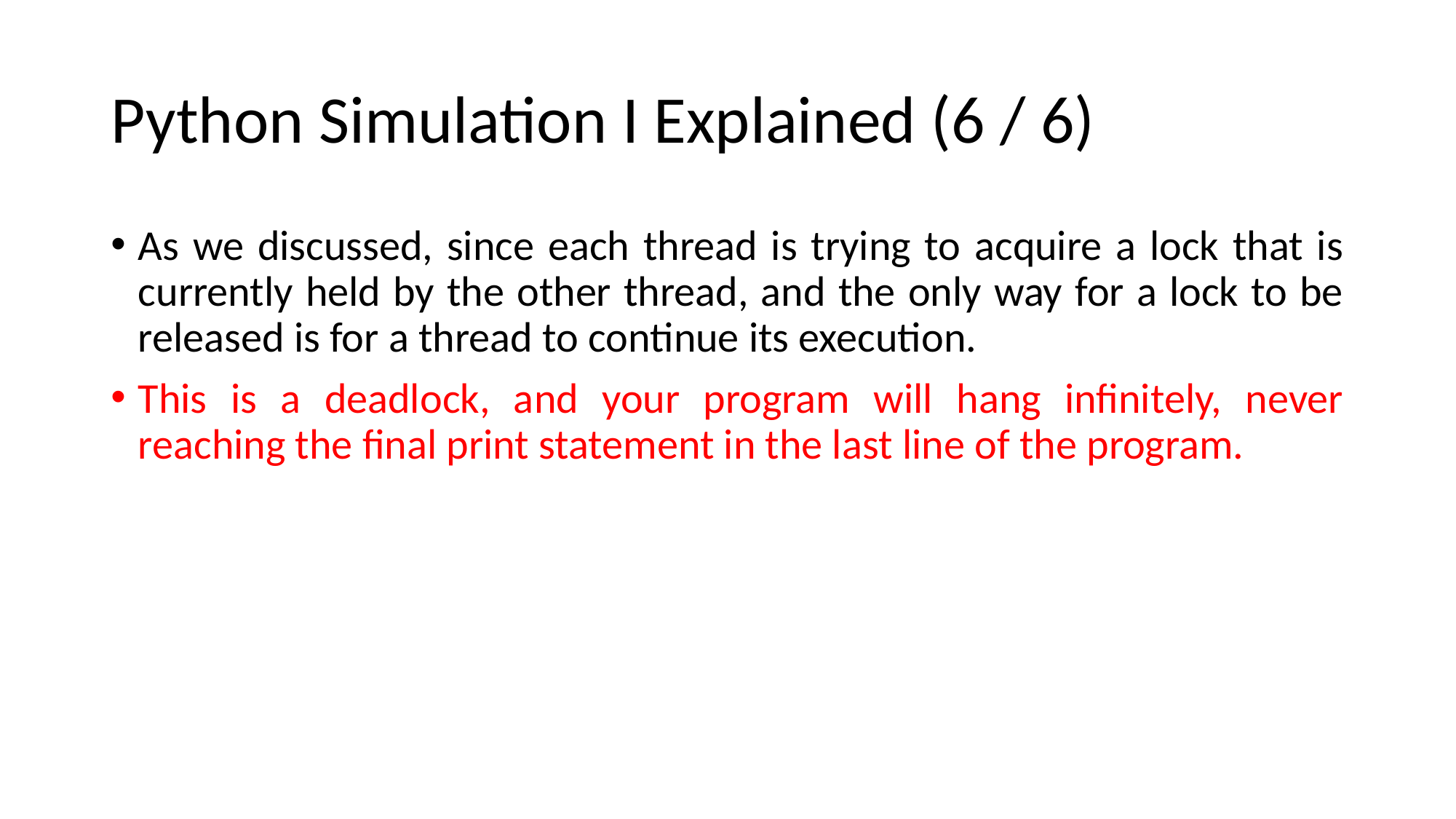

# Python Simulation I Explained (6 / 6)
﻿﻿﻿As we discussed, since each thread is trying to acquire a lock that is currently held by the other thread, and the only way for a lock to be released is for a thread to continue its execution.
This is a deadlock, and your program will hang infinitely, never reaching the final print statement in the last line of the program.